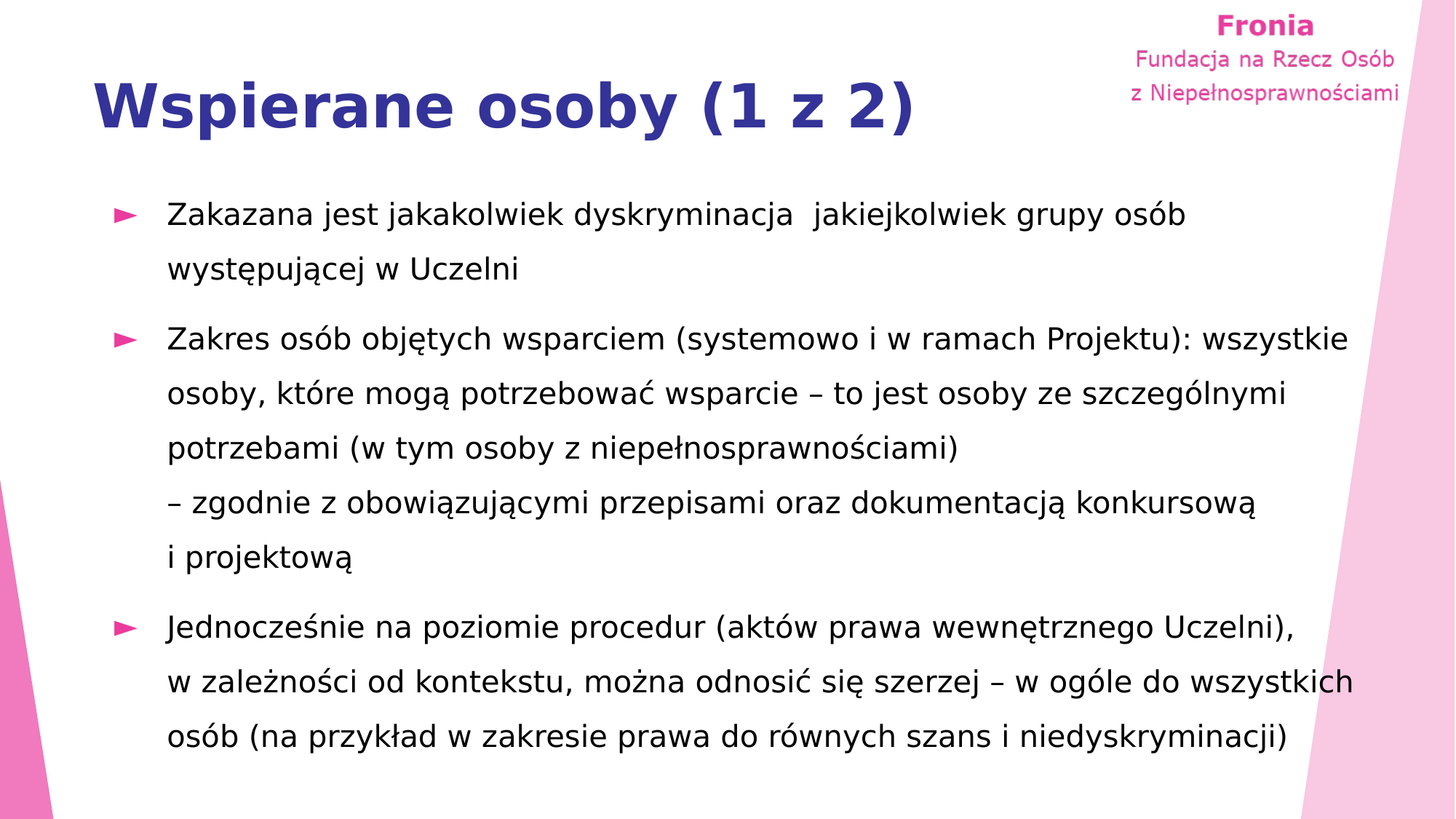

# Wspierane osoby (1 z 2)
Zakazana jest jakakolwiek dyskryminacja  jakiejkolwiek grupy osób występującej w Uczelni
Zakres osób objętych wsparciem (systemowo i w ramach Projektu): wszystkie osoby, które mogą potrzebować wsparcie – to jest osoby ze szczególnymi potrzebami (w tym osoby z niepełnosprawnościami)
– zgodnie z obowiązującymi przepisami oraz dokumentacją konkursową i projektową
Jednocześnie na poziomie procedur (aktów prawa wewnętrznego Uczelni), w zależności od kontekstu, można odnosić się szerzej – w ogóle do wszystkich osób (na przykład w zakresie prawa do równych szans i niedyskryminacji)